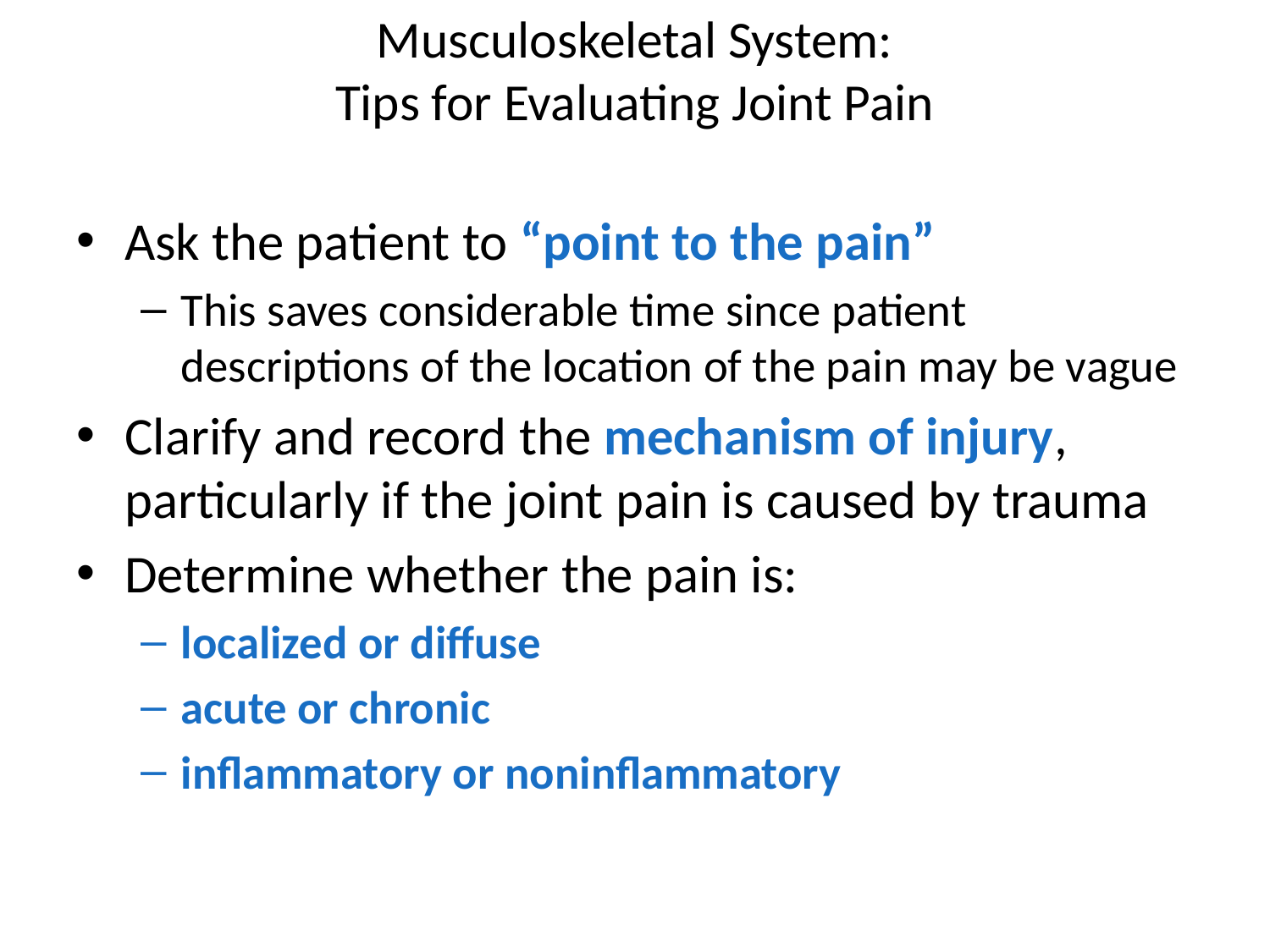

# Musculoskeletal System: Tips for Evaluating Joint Pain
Ask the patient to “point to the pain”
This saves considerable time since patient descriptions of the location of the pain may be vague
Clarify and record the mechanism of injury, particularly if the joint pain is caused by trauma
Determine whether the pain is:
localized or diffuse
acute or chronic
inflammatory or noninflammatory